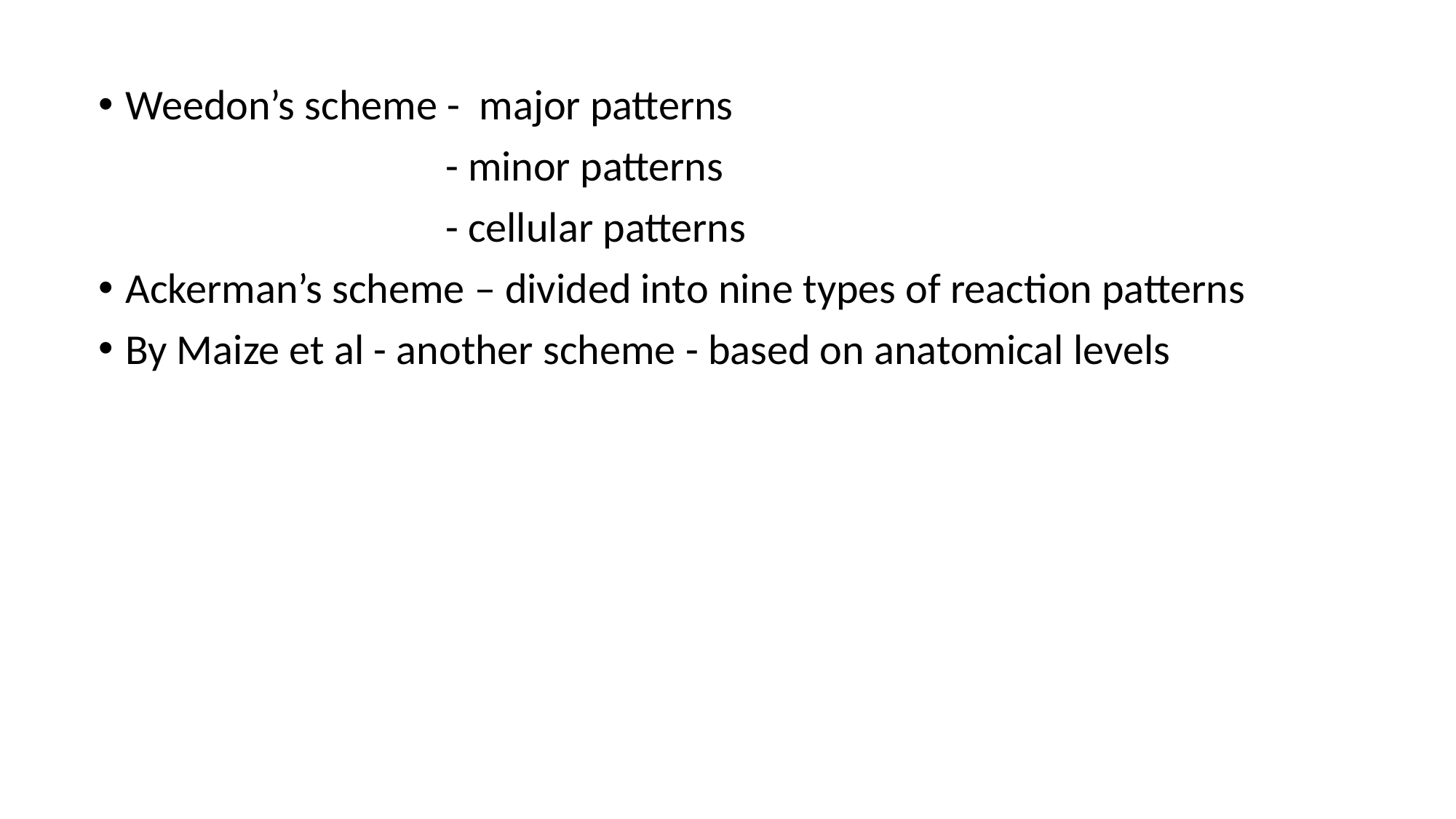

Weedon’s scheme -  major patterns
                                    - minor patterns
                                    - cellular patterns
Ackerman’s scheme – divided into nine types of reaction patterns
By Maize et al - another scheme - based on anatomical levels